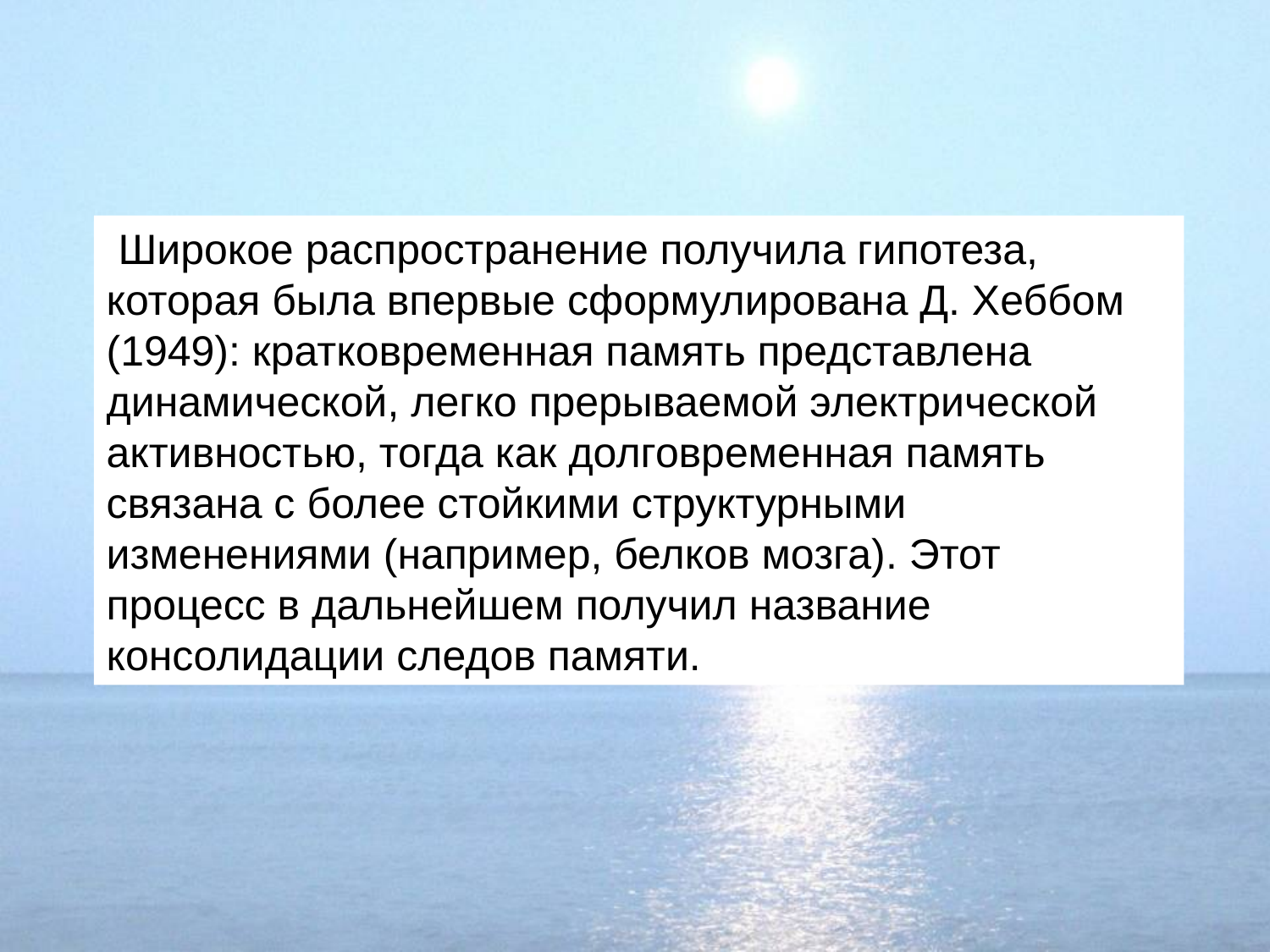

Широкое распространение получила гипотеза, которая была впервые сформулирована Д. Хеббом (1949): кратковременная память представлена динамической, легко прерываемой электрической активностью, тогда как долговременная память связана с более стойкими структурными изменениями (например, белков мозга). Этот процесс в дальнейшем получил название консолидации следов памяти.